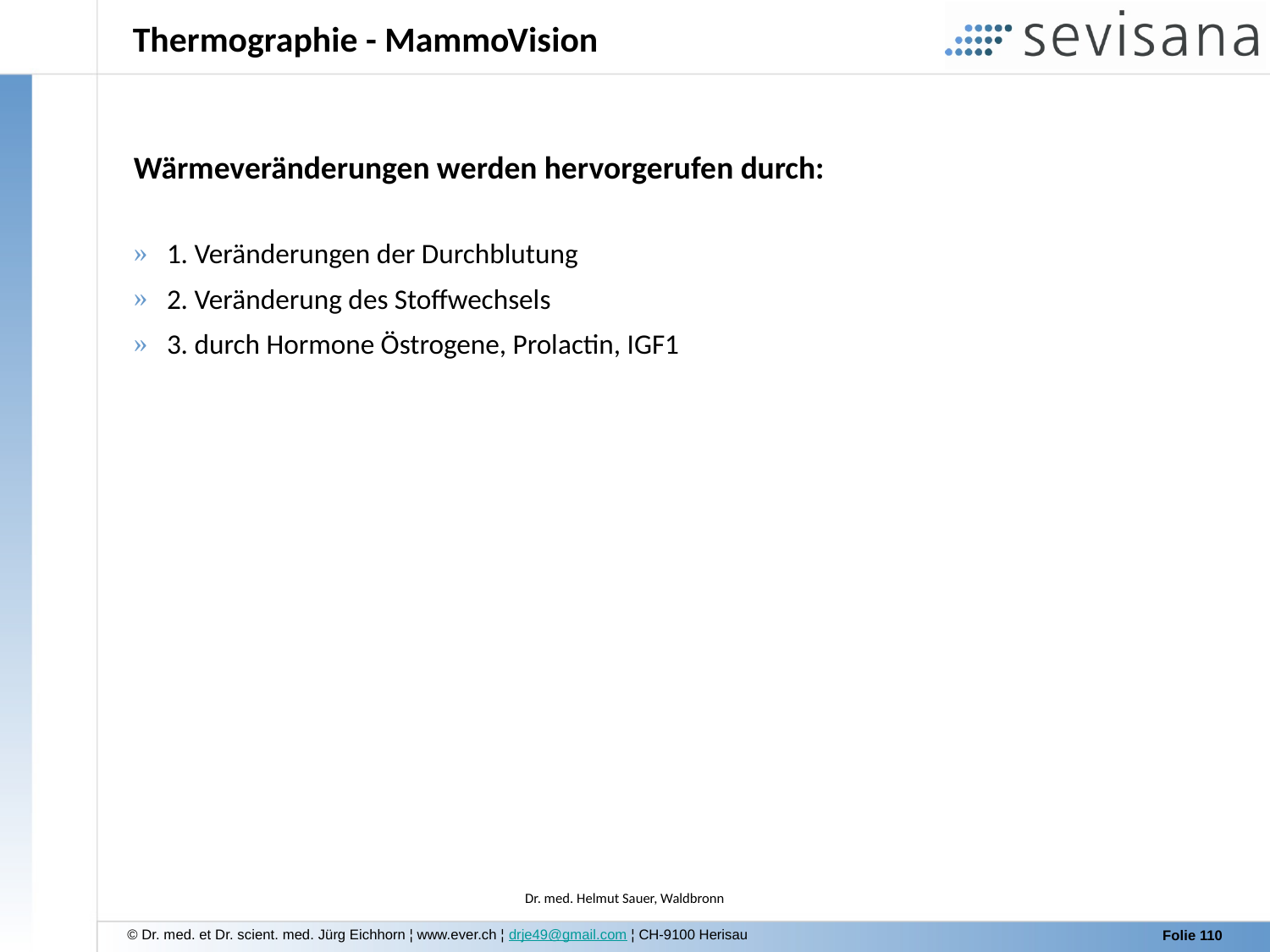

Thermographie - MammoVision
Wärmeveränderungen werden hervorgerufen durch:
   1. Veränderungen der Durchblutung
   2. Veränderung des Stoffwechsels
   3. durch Hormone Östrogene, Prolactin, IGF1

Dr. med. Helmut Sauer, Waldbronn